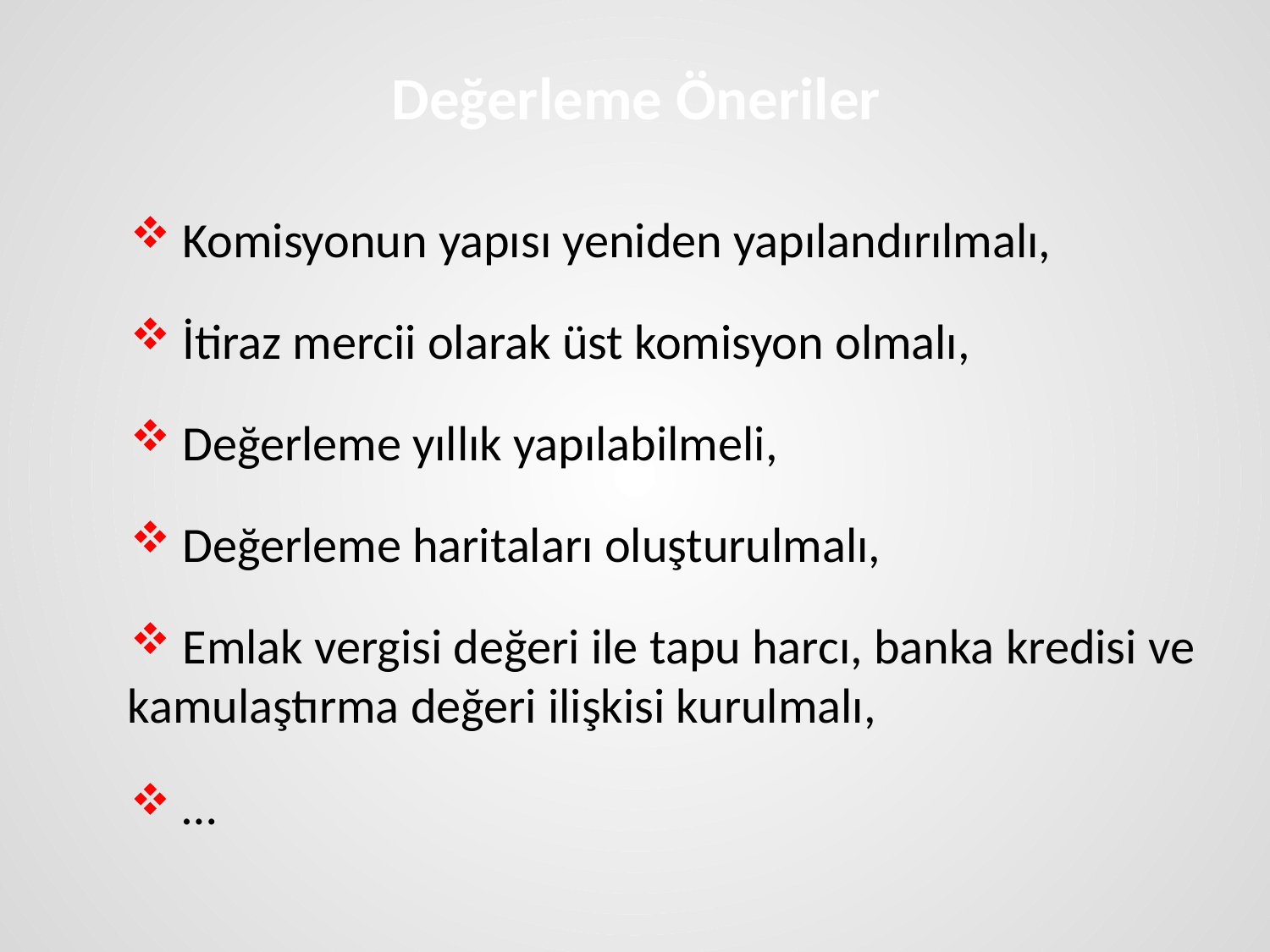

# Değerleme Öneriler
 Komisyonun yapısı yeniden yapılandırılmalı,
 İtiraz mercii olarak üst komisyon olmalı,
 Değerleme yıllık yapılabilmeli,
 Değerleme haritaları oluşturulmalı,
 Emlak vergisi değeri ile tapu harcı, banka kredisi ve kamulaştırma değeri ilişkisi kurulmalı,
 …